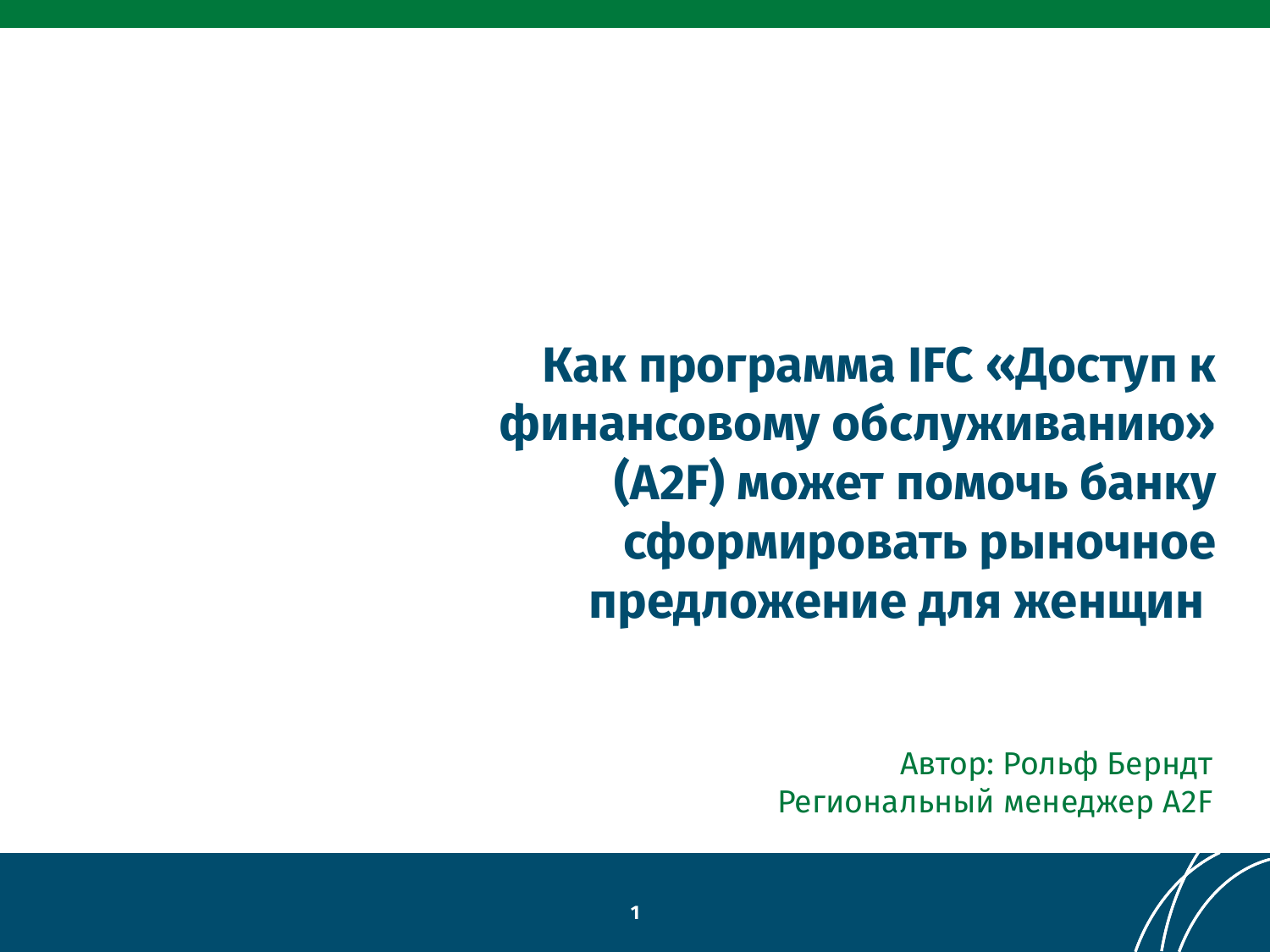

# Как программа IFC «Доступ к финансовому обслуживанию» (A2F) может помочь банку сформировать рыночное предложение для женщин
Автор: Рольф Берндт
Региональный менеджер A2F
1